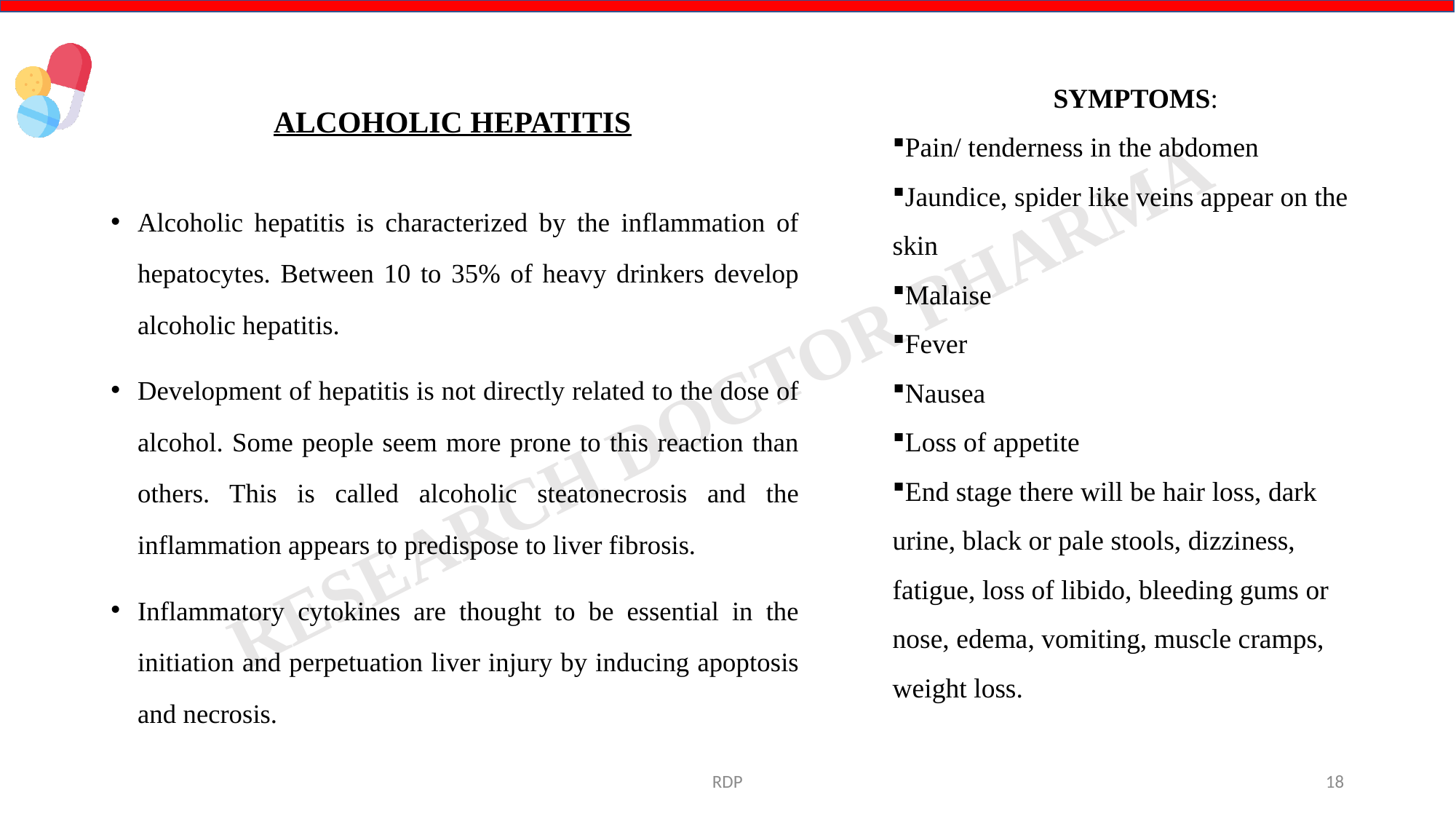

# ALCOHOLIC HEPATITIS
SYMPTOMS:
Pain/ tenderness in the abdomen
Jaundice, spider like veins appear on the skin
Malaise
Fever
Nausea
Loss of appetite
End stage there will be hair loss, dark urine, black or pale stools, dizziness, fatigue, loss of libido, bleeding gums or nose, edema, vomiting, muscle cramps, weight loss.
Alcoholic hepatitis is characterized by the inflammation of hepatocytes. Between 10 to 35% of heavy drinkers develop alcoholic hepatitis.
Development of hepatitis is not directly related to the dose of alcohol. Some people seem more prone to this reaction than others. This is called alcoholic steatonecrosis and the inflammation appears to predispose to liver fibrosis.
Inflammatory cytokines are thought to be essential in the initiation and perpetuation liver injury by inducing apoptosis and necrosis.
RDP
18